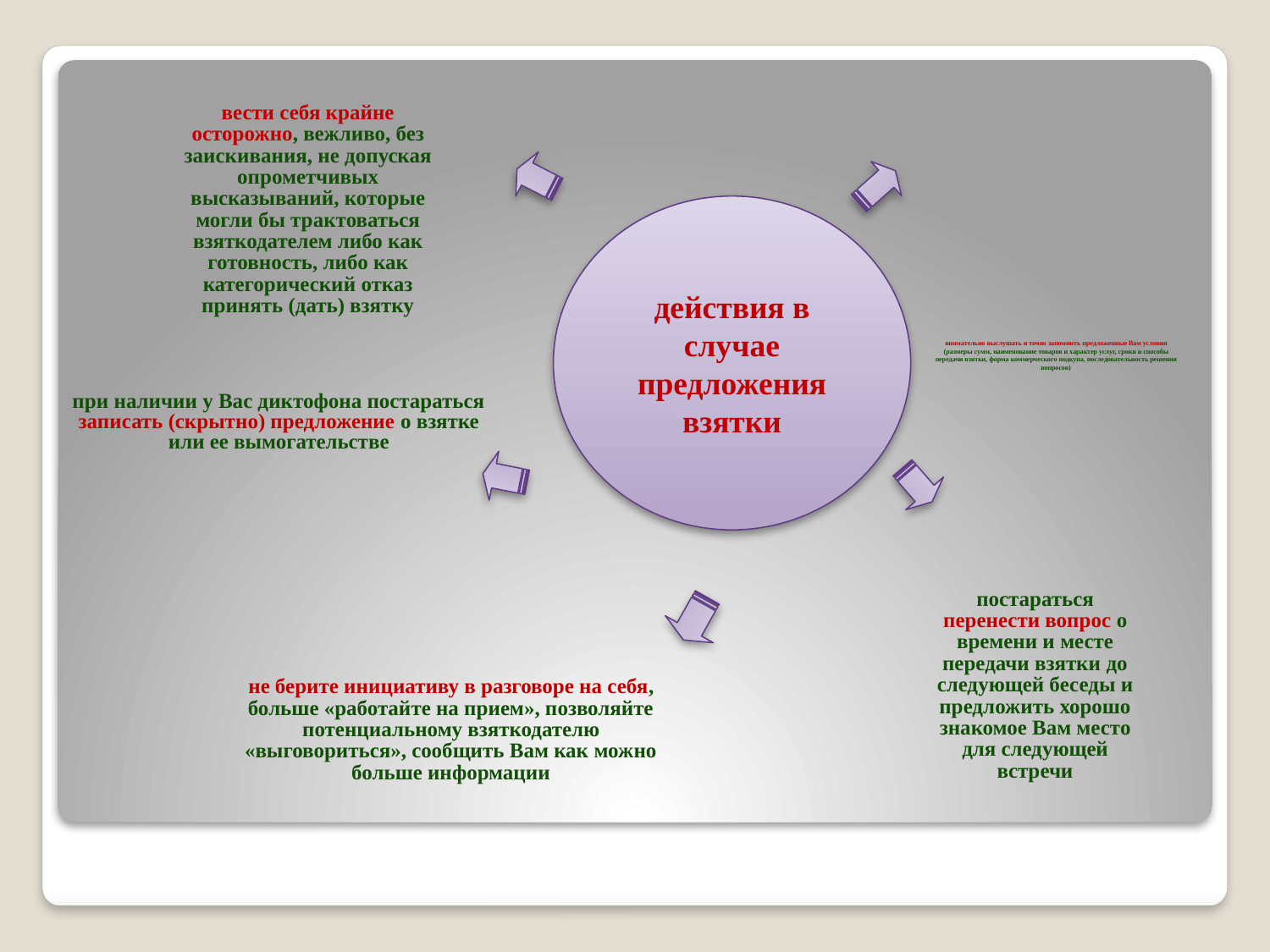

вести себя крайне осторожно, вежливо, без заискивания, не допуская опрометчивых высказываний, которые могли бы трактоваться взяткодателем либо как готовность, либо как категорический отказ принять (дать) взятку

действия в случае предложения взятки
# внимательно выслушать и точно запомнить предложенные Вам условия (размеры сумм, наименование товаров и характер услуг, сроки и способы передачи взятки, форма коммерческого подкупа, последовательность решения вопросов)
при наличии у Вас диктофона постараться записать (скрытно) предложение о взятке или ее вымогательстве

постараться перенести вопрос о времени и месте передачи взятки до следующей беседы и предложить хорошо знакомое Вам место для следующей встречи

не берите инициативу в разговоре на себя, больше «работайте на прием», позволяйте потенциальному взяткодателю «выговориться», сообщить Вам как можно больше информации